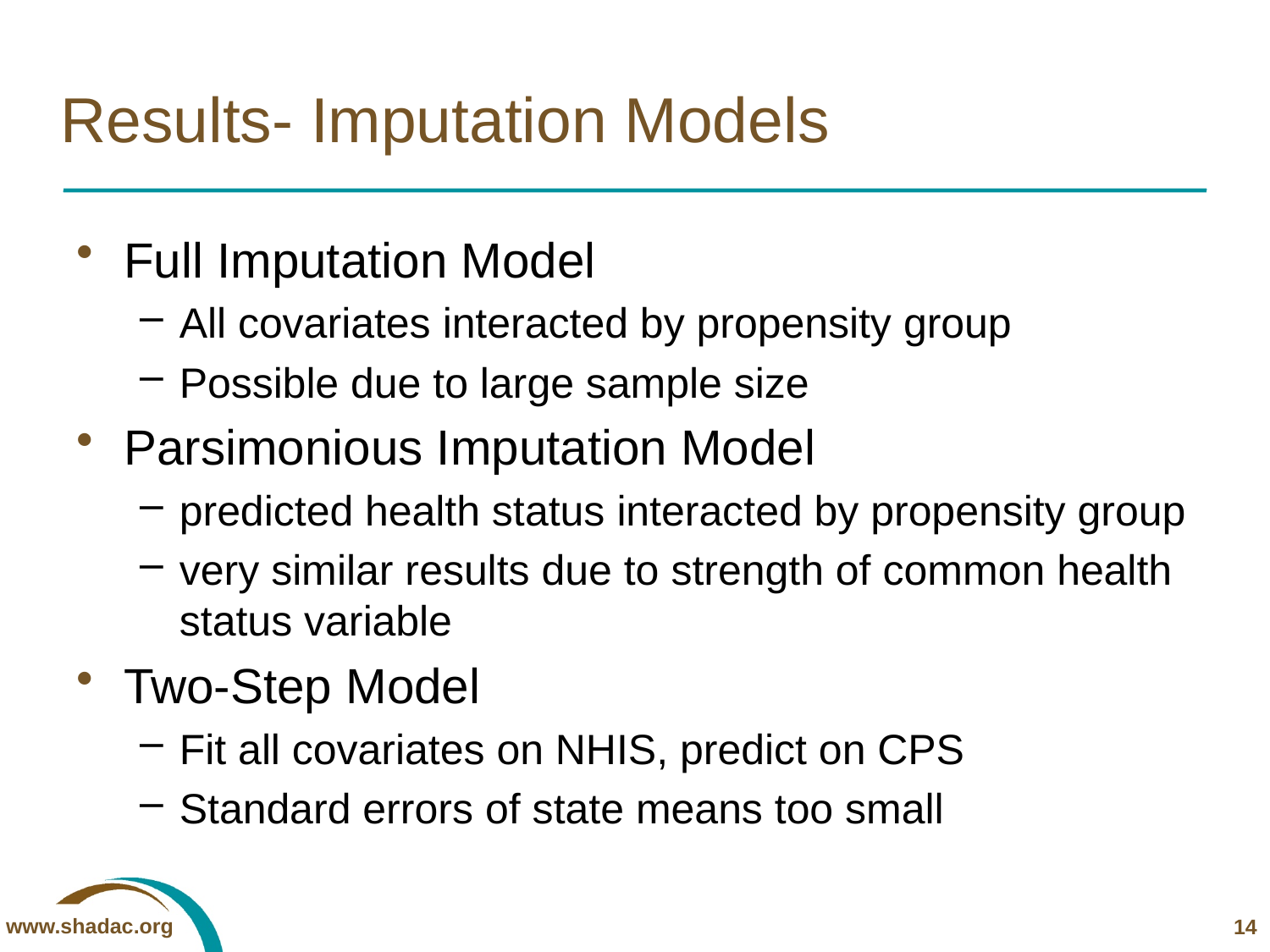

# Results- Imputation Models
Full Imputation Model
All covariates interacted by propensity group
Possible due to large sample size
Parsimonious Imputation Model
predicted health status interacted by propensity group
very similar results due to strength of common health status variable
Two-Step Model
Fit all covariates on NHIS, predict on CPS
Standard errors of state means too small
14